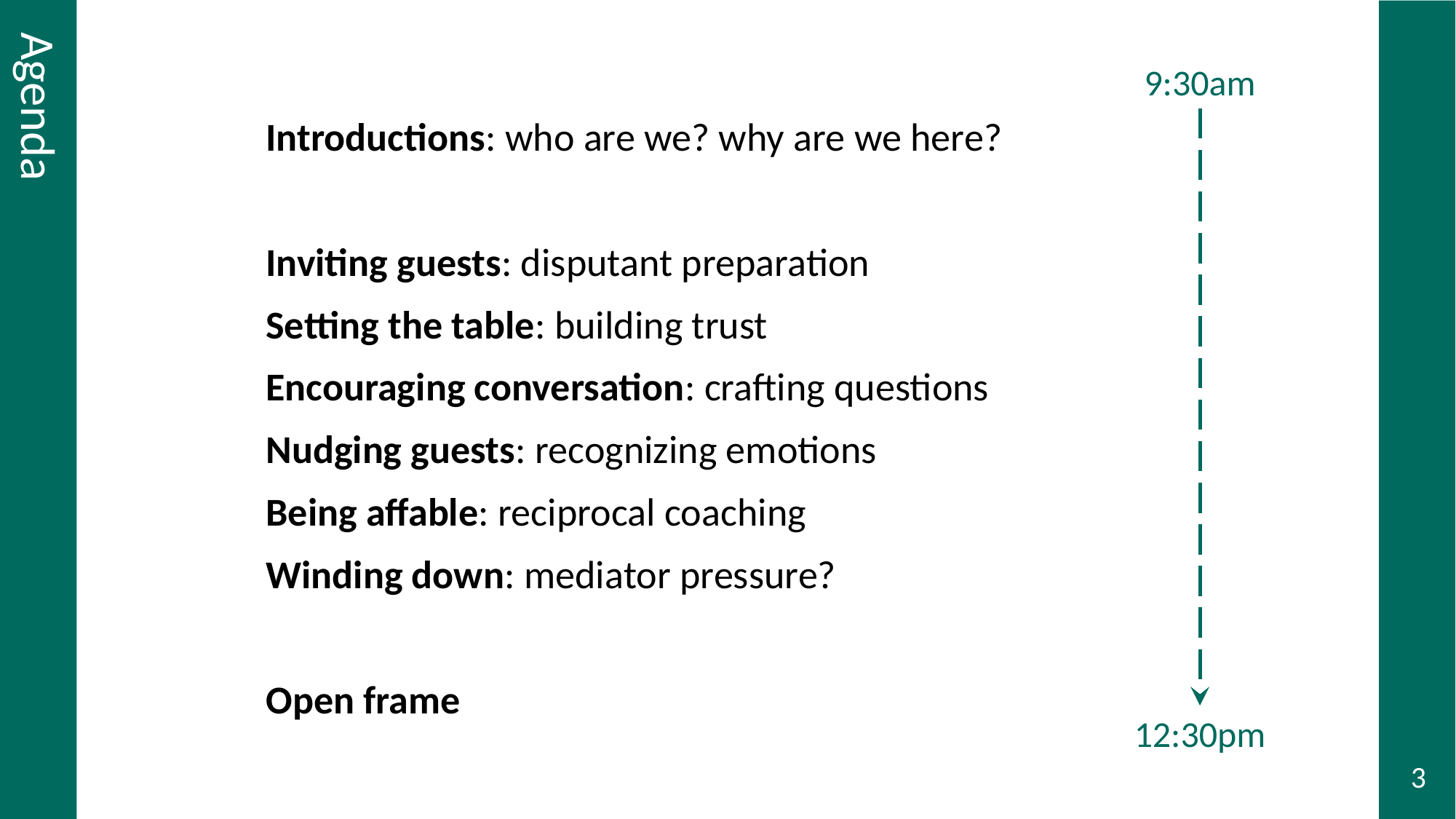

# Session agenda
9:30am
Introductions: who are we? why are we here?

Inviting guests: disputant preparation
Setting the table: building trust
Encouraging conversation: crafting questions
Nudging guests: recognizing emotions
Being affable: reciprocal coaching
Winding down: mediator pressure?

Open frame
Agenda
12:30pm
3